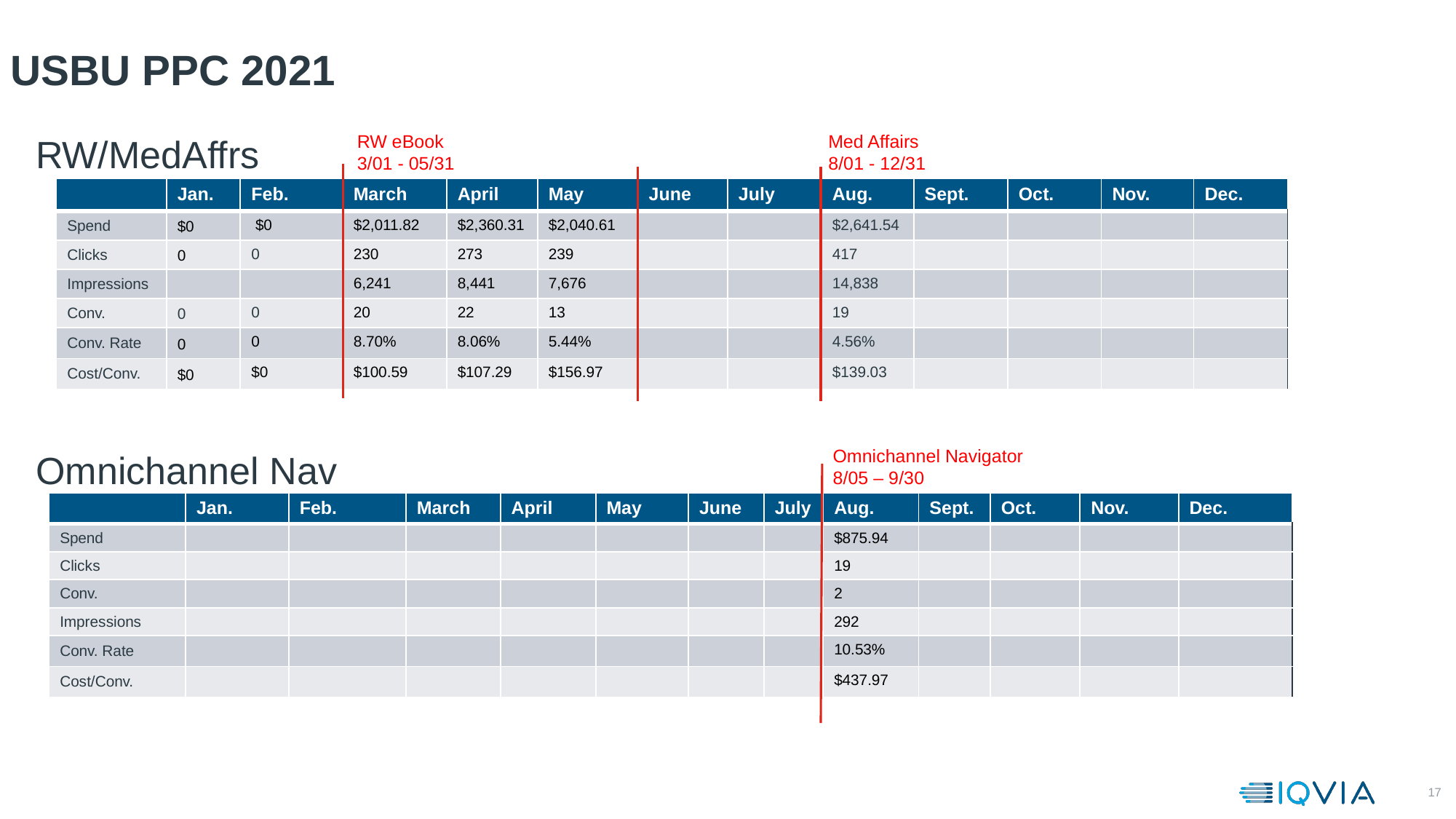

# USBU PPC 2021
RW eBook
3/01 - 05/31
Med Affairs
8/01 - 12/31
RW/MedAffrs
|  | Jan. | Feb. | March | April | May | June | July | Aug. | Sept. | Oct. | Nov. | Dec. |
| --- | --- | --- | --- | --- | --- | --- | --- | --- | --- | --- | --- | --- |
| Spend | $0 | $0 | $2,011.82 | $2,360.31 | $2,040.61 |  |  | $2,641.54 |  |  |  |  |
| Clicks | 0 | 0 | 230 | 273 | 239 |  |  | 417 |  |  |  |  |
| Impressions |  |  | 6,241 | 8,441 | 7,676 |  |  | 14,838 |  |  |  |  |
| Conv. | 0 | 0 | 20 | 22 | 13 |  |  | 19 |  |  |  |  |
| Conv. Rate | 0 | 0 | 8.70% | 8.06% | 5.44% |  |  | 4.56% |  |  |  |  |
| Cost/Conv. | $0 | $0 | $100.59 | $107.29 | $156.97 |  |  | $139.03 |  |  |  |  |
Omnichannel Navigator
8/05 – 9/30
Omnichannel Nav
|  | Jan. | Feb. | March | April | May | June | July | Aug. | Sept. | Oct. | Nov. | Dec. |
| --- | --- | --- | --- | --- | --- | --- | --- | --- | --- | --- | --- | --- |
| Spend |  |  |  |  |  |  |  | $875.94 |  |  |  |  |
| Clicks |  |  |  |  |  |  |  | 19 |  |  |  |  |
| Conv. |  |  |  |  |  |  |  | 2 |  |  |  |  |
| Impressions |  |  |  |  |  |  |  | 292 |  |  |  |  |
| Conv. Rate |  |  |  |  |  |  |  | 10.53% |  |  |  |  |
| Cost/Conv. |  |  |  |  |  |  |  | $437.97 |  |  |  |  |